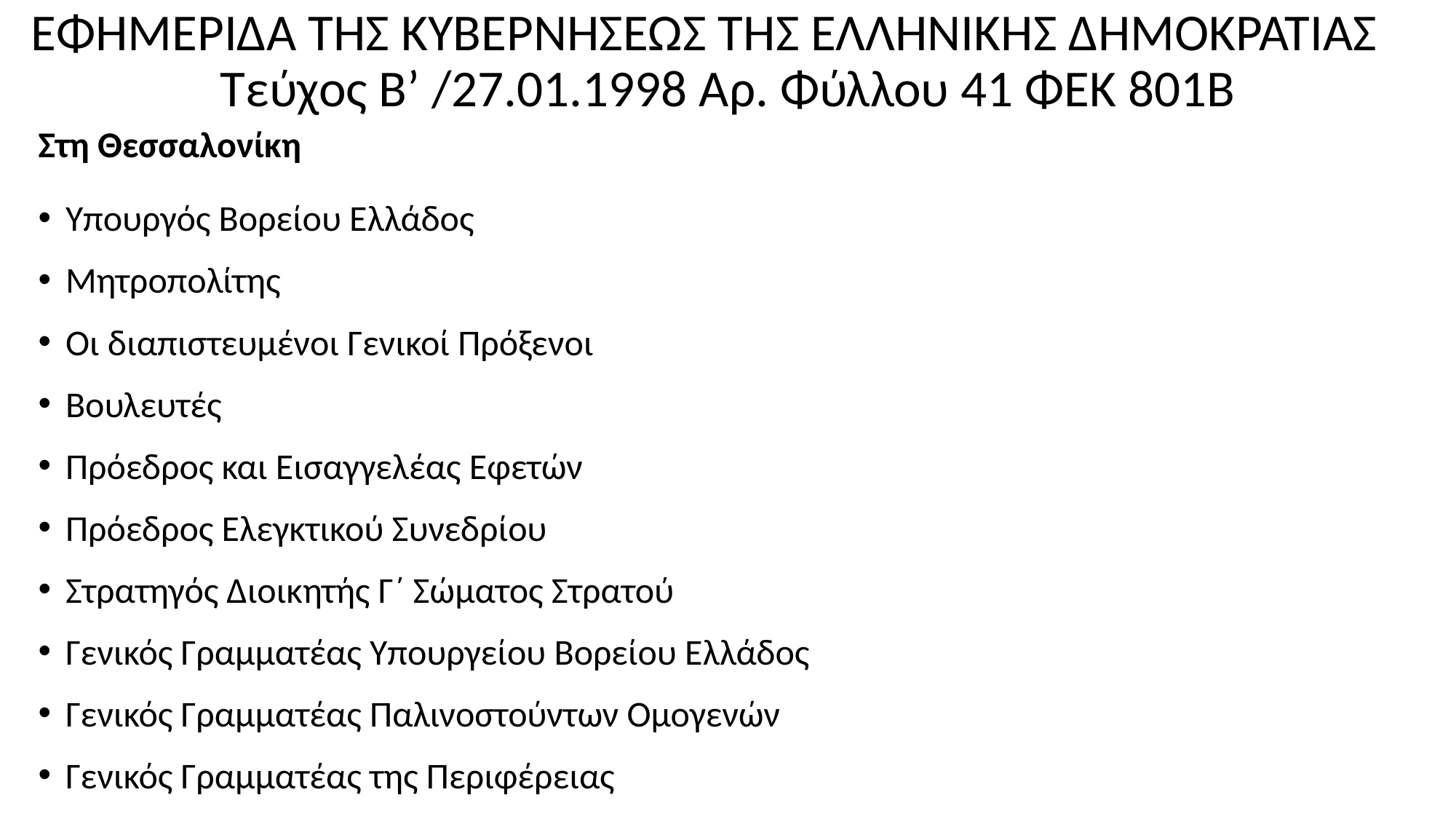

# ΕΦΗΜΕΡΙ∆Α ΤΗΣ ΚΥΒΕΡΝΗΣΕΩΣ ΤΗΣ ΕΛΛΗΝΙΚΗΣ ∆ΗΜΟΚΡΑΤΙΑΣ Τεύχος B’ /27.01.1998 Αρ. Φύλλου 41 ΦΕΚ 801Β
Στη Θεσσαλονίκη
Υπουργός Βορείου Ελλάδος
Μητροπολίτης
Οι διαπιστευμένοι Γενικοί Πρόξενοι
Βουλευτές
Πρόεδρος και Εισαγγελέας Εφετών
Πρόεδρος Ελεγκτικού Συνεδρίου
Στρατηγός Διοικητής Γ΄ Σώματος Στρατού
Γενικός Γραμματέας Υπουργείου Βορείου Ελλάδος
Γενικός Γραμματέας Παλινοστούντων Ομογενών
Γενικός Γραμματέας της Περιφέρειας